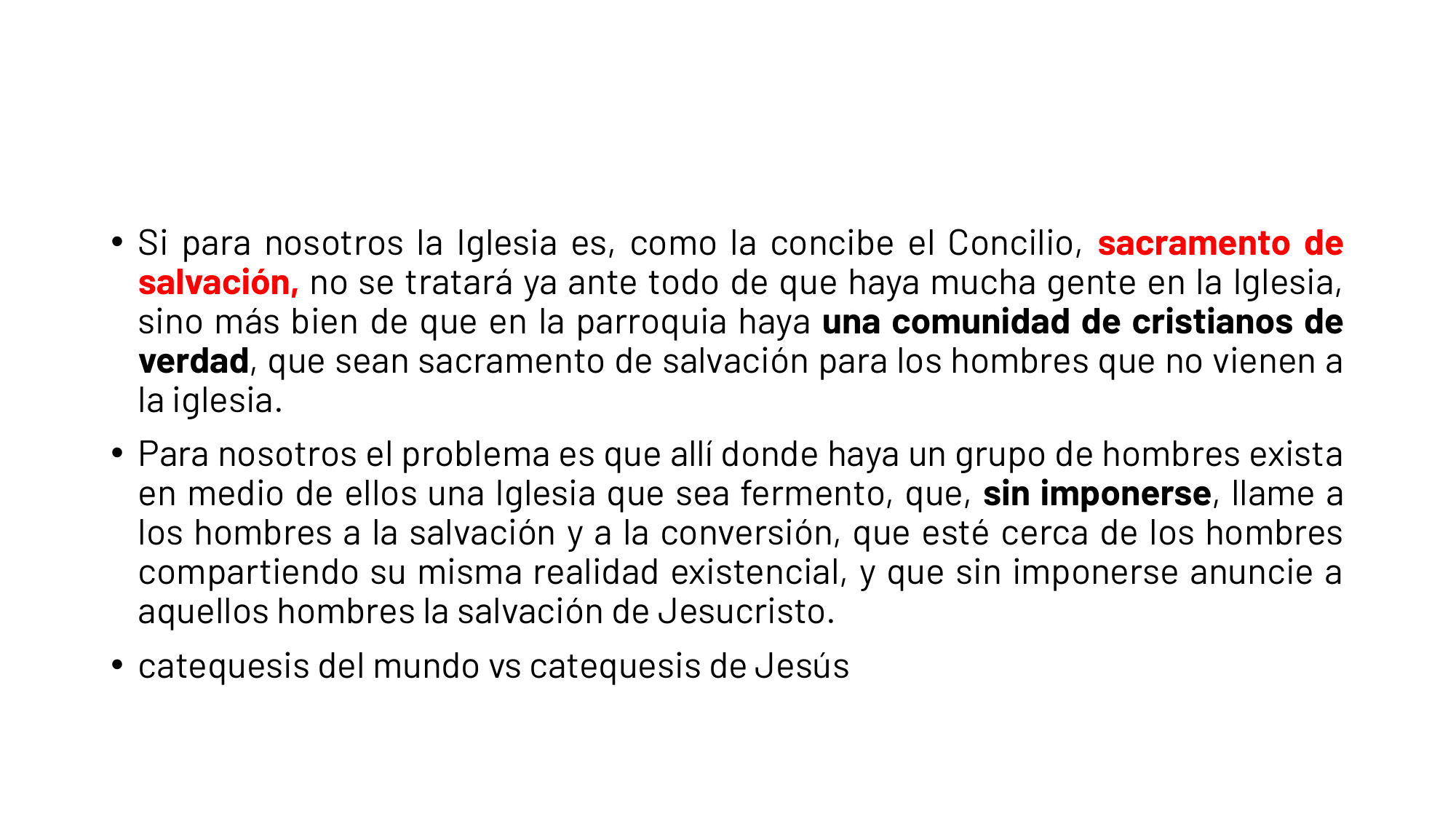

#
Si para nosotros la Iglesia es, como la concibe el Concilio, sacramento de salvación, no se tratará ya ante todo de que haya mucha gente en la Iglesia, sino más bien de que en la parroquia haya una comunidad de cristianos de verdad, que sean sacramento de salvación para los hombres que no vienen a la iglesia.
Para nosotros el problema es que allí donde haya un grupo de hombres exista en medio de ellos una Iglesia que sea fermento, que, sin imponerse, llame a los hombres a la salvación y a la conversión, que esté cerca de los hombres compartiendo su misma realidad existencial, y que sin imponerse anuncie a aquellos hombres la salvación de Jesucristo.
catequesis del mundo vs catequesis de Jesús